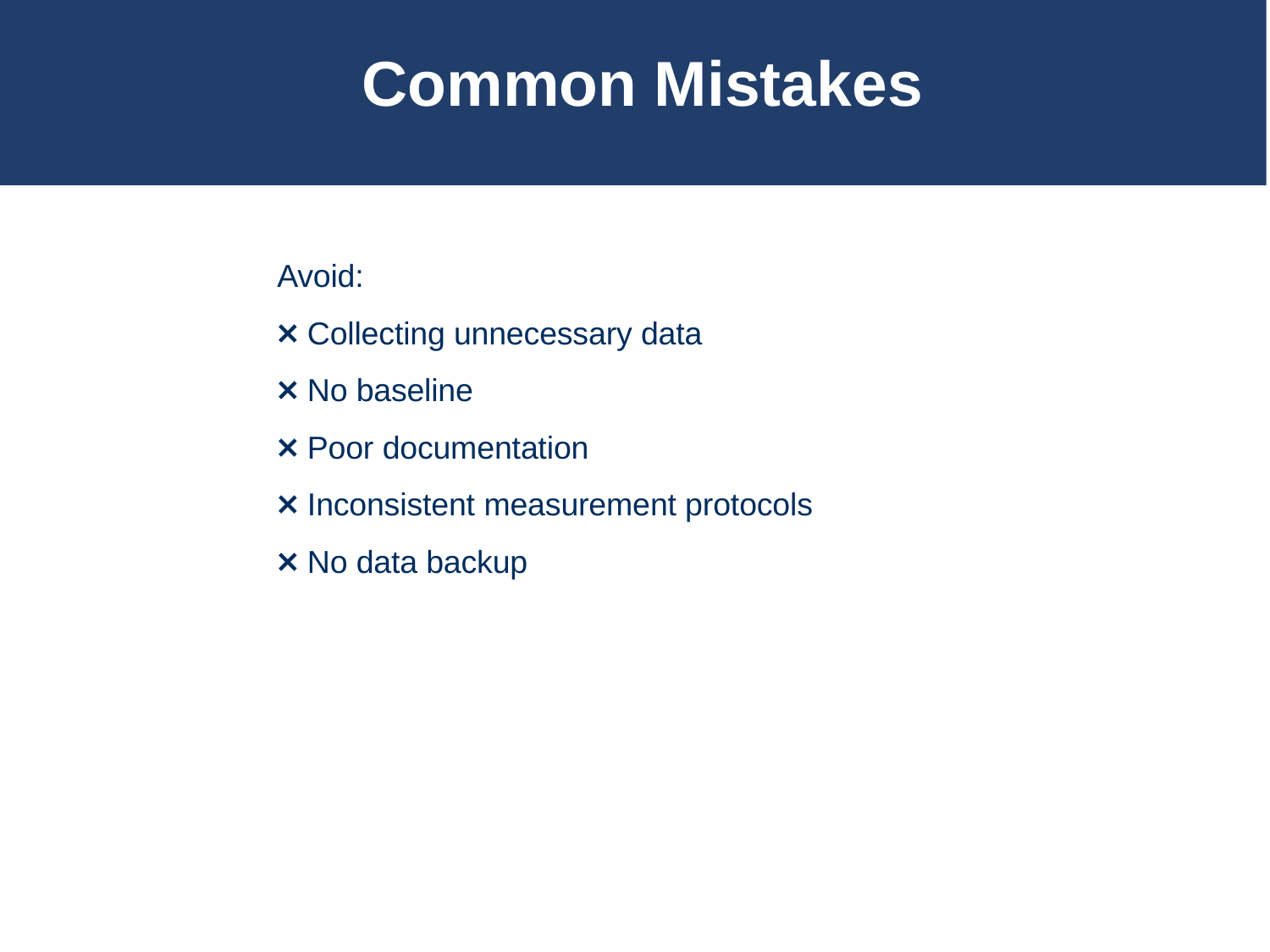

# Common Mistakes
Avoid:
❌ Collecting unnecessary data
❌ No baseline
❌ Poor documentation
❌ Inconsistent measurement protocols
❌ No data backup